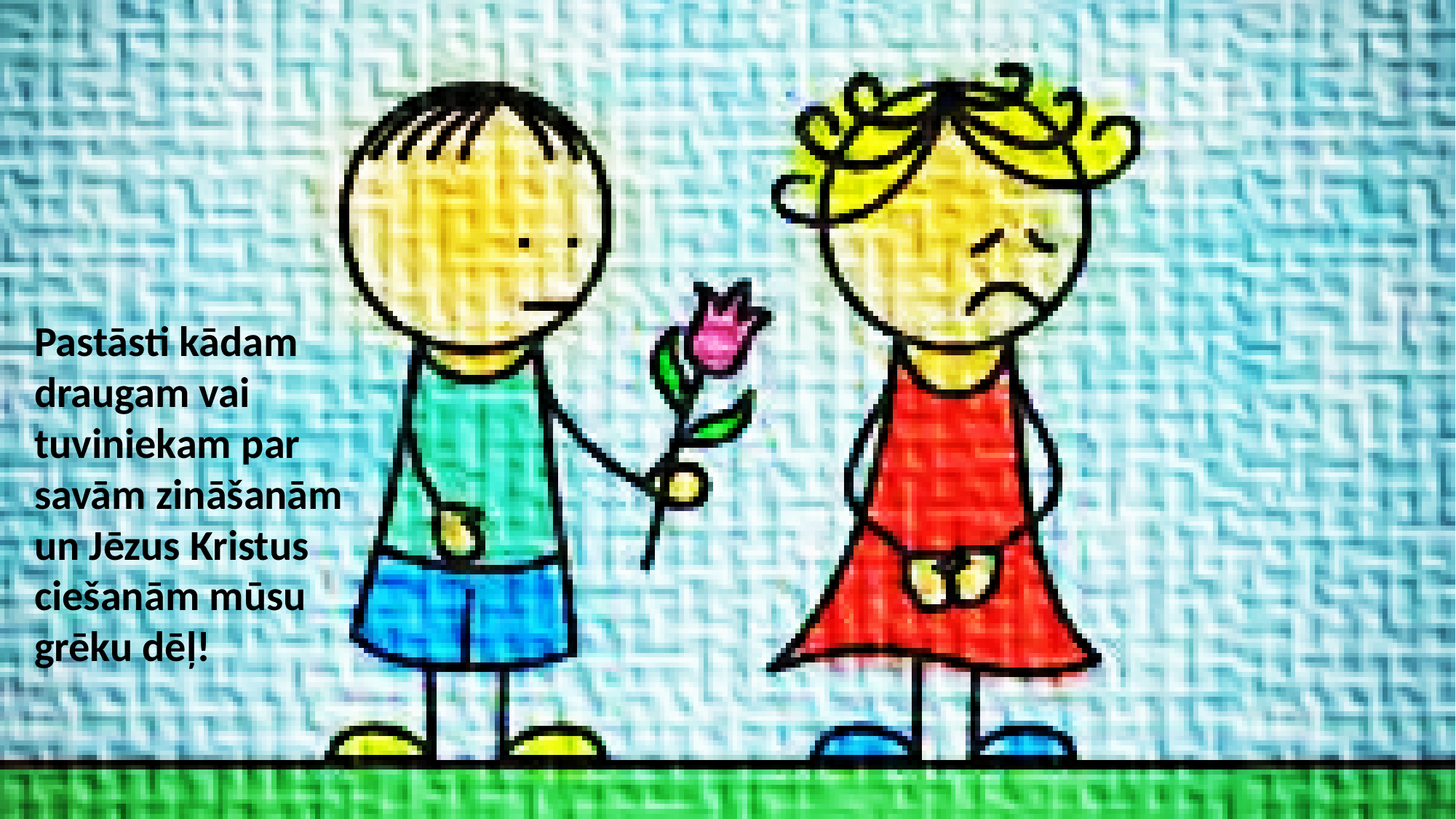

Pastāsti kādam draugam vai tuviniekam par savām zināšanām un Jēzus Kristus ciešanām mūsu grēku dēļ!